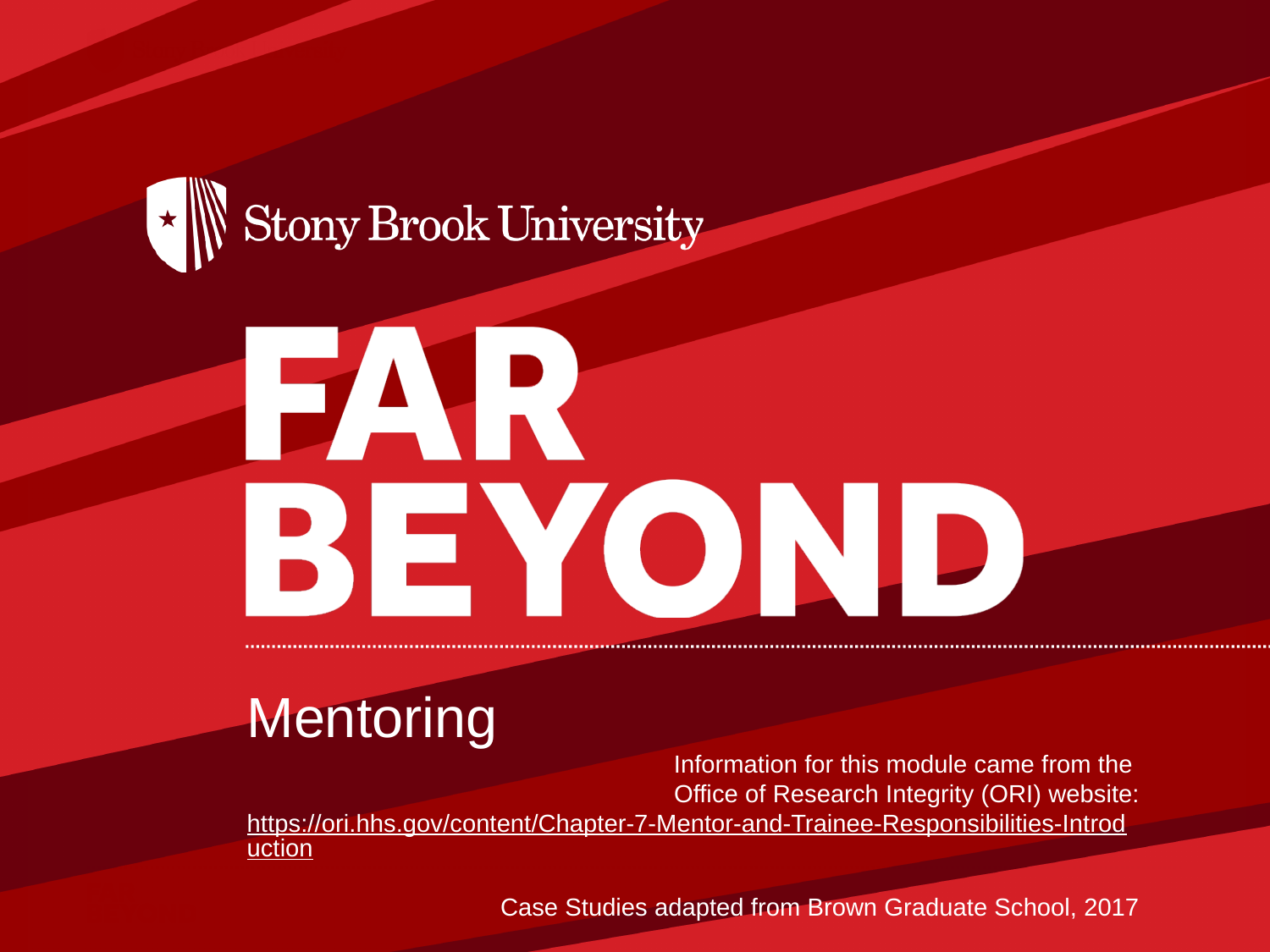

Mentoring
Information for this module came from the
Office of Research Integrity (ORI) website:
https://ori.hhs.gov/content/Chapter-7-Mentor-and-Trainee-Responsibilities-Introduction
Case Studies adapted from Brown Graduate School, 2017